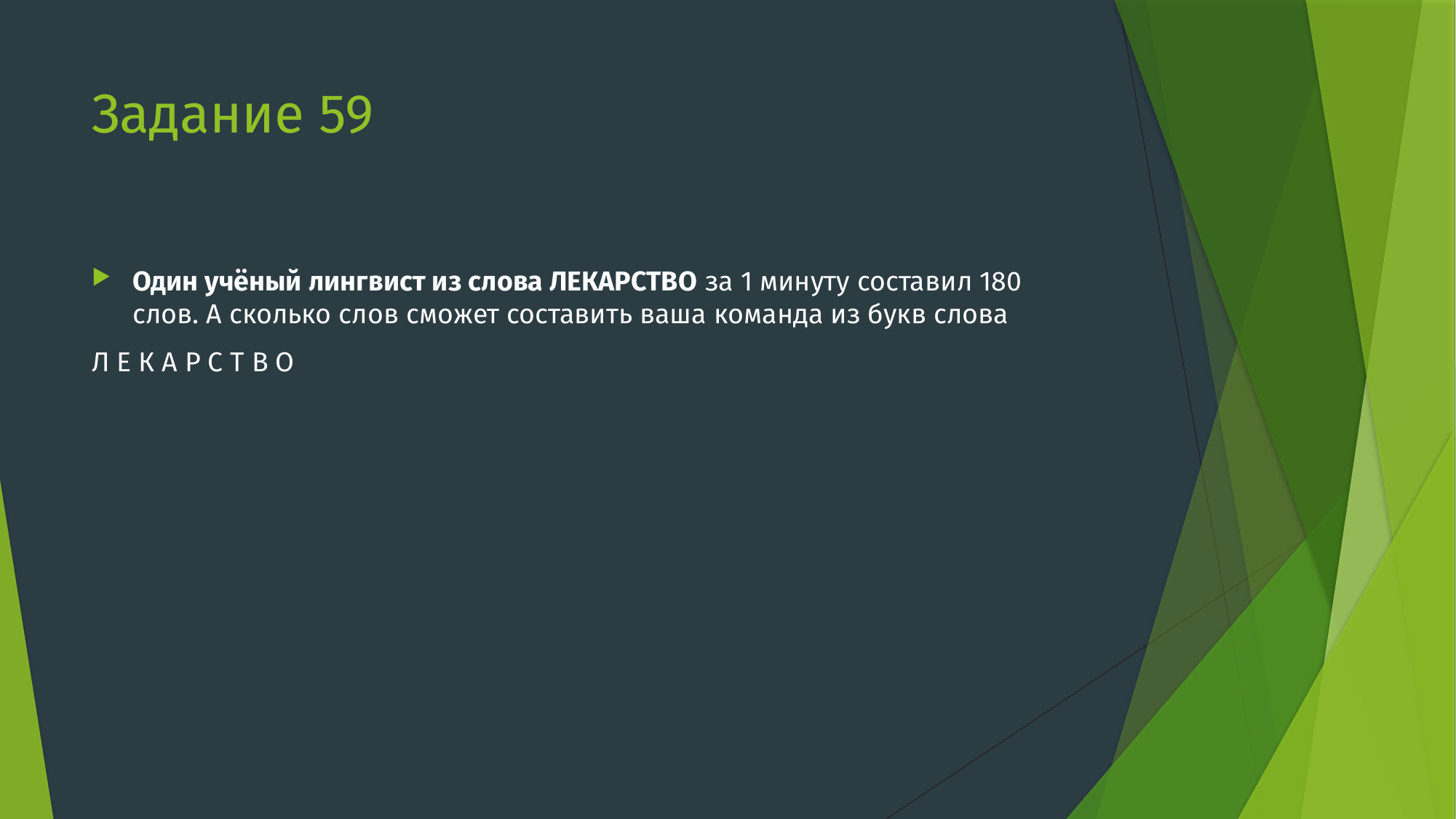

# Задание 59
Один учёный лингвист из слова ЛЕКАРСТВО за 1 минуту составил 180 слов. А сколько слов сможет составить ваша команда из букв слова
Л Е К А Р С Т В О